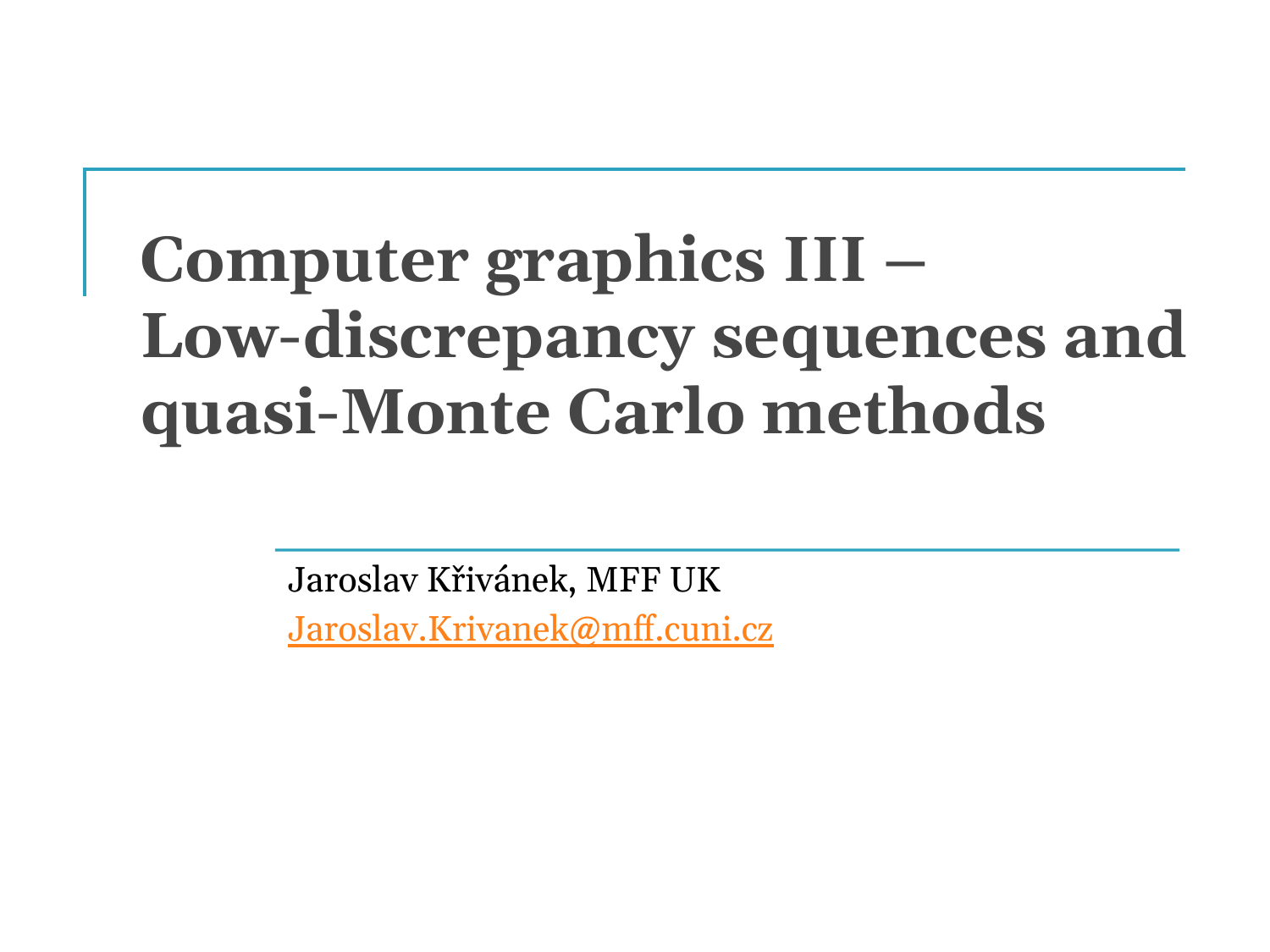

# Computer graphics III – Low-discrepancy sequences and quasi-Monte Carlo methods
Jaroslav Křivánek, MFF UK
Jaroslav.Krivanek@mff.cuni.cz